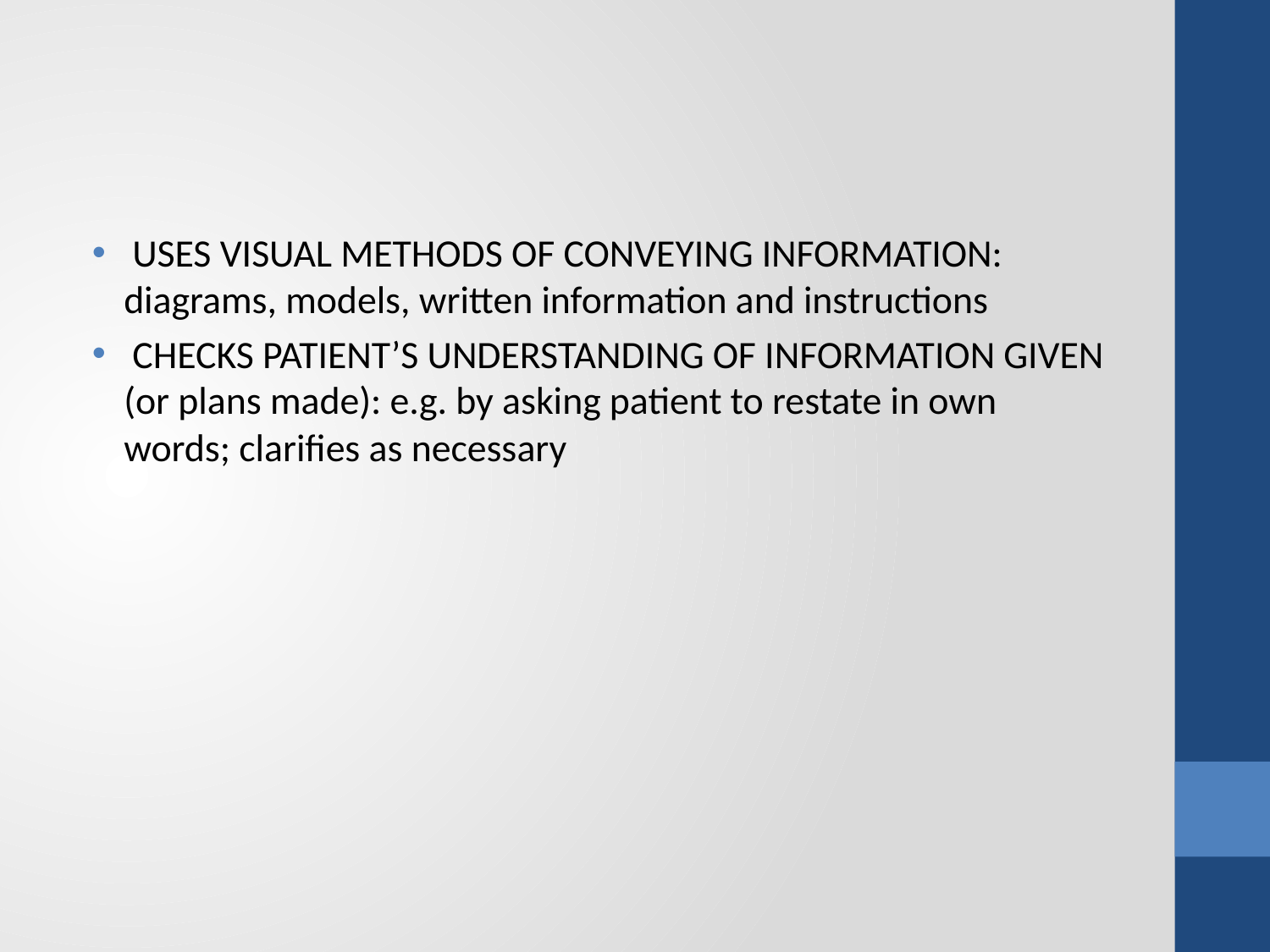

#
 USES VISUAL METHODS OF CONVEYING INFORMATION: diagrams, models, written information and instructions
 CHECKS PATIENT’S UNDERSTANDING OF INFORMATION GIVEN (or plans made): e.g. by asking patient to restate in own words; clarifies as necessary